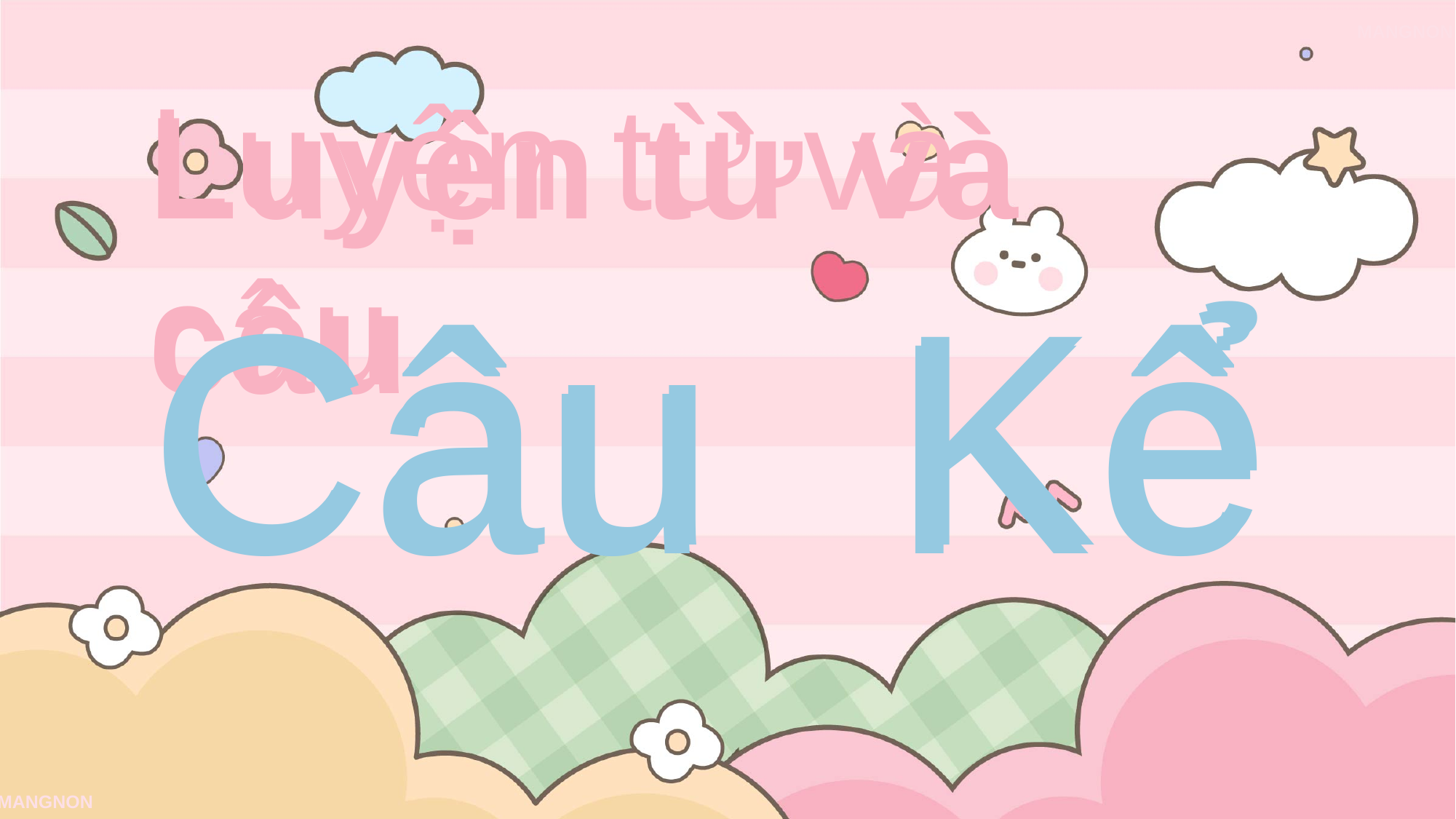

Luyện từ và câu
Luyện từ và câu
Câu  Kể
Câu  Kể